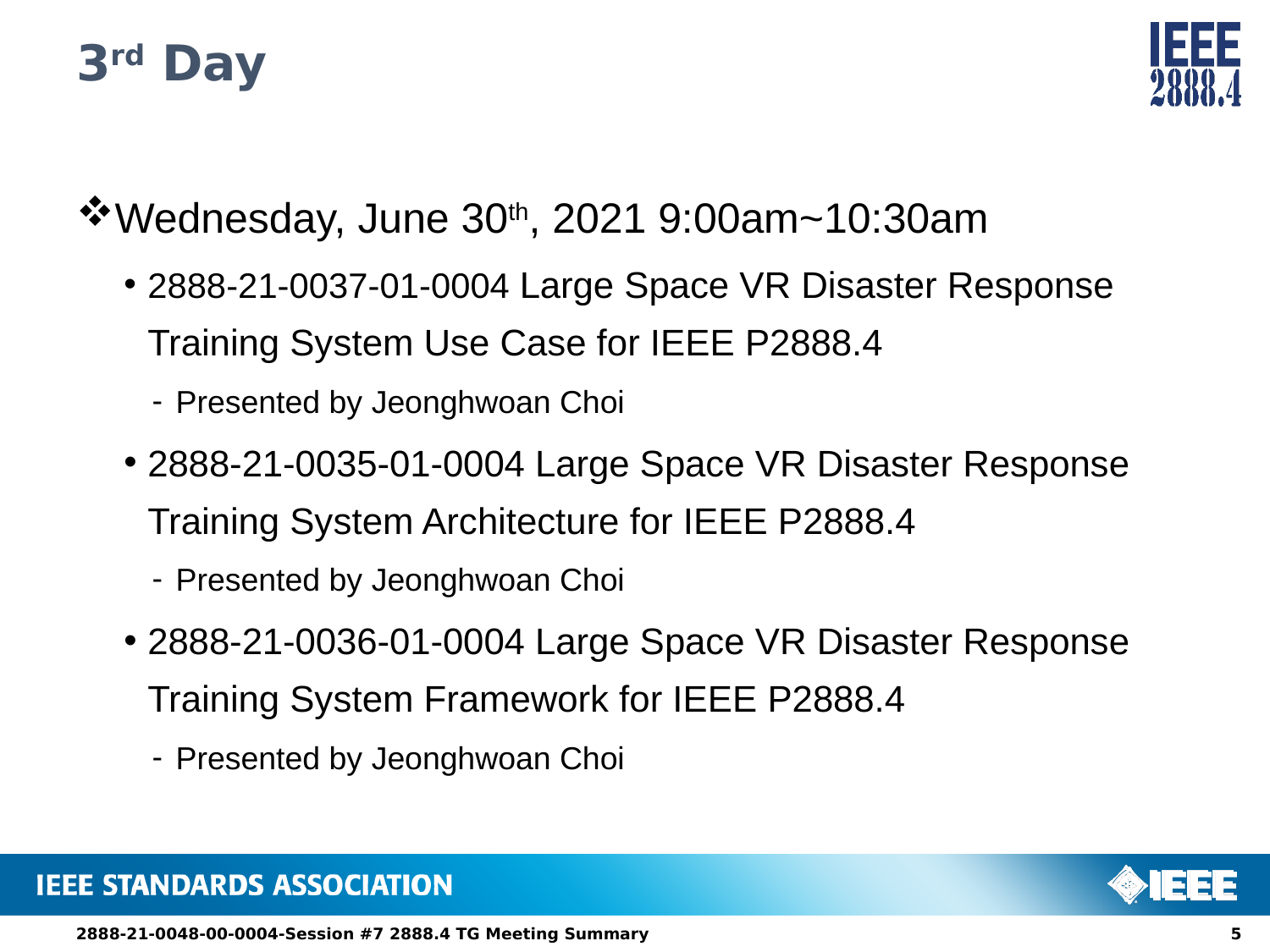

# 3rd Day
Wednesday, June 30th, 2021 9:00am~10:30am
2888-21-0037-01-0004 Large Space VR Disaster Response Training System Use Case for IEEE P2888.4
Presented by Jeonghwoan Choi
2888-21-0035-01-0004 Large Space VR Disaster Response Training System Architecture for IEEE P2888.4
Presented by Jeonghwoan Choi
2888-21-0036-01-0004 Large Space VR Disaster Response Training System Framework for IEEE P2888.4
Presented by Jeonghwoan Choi

2888-21-0048-00-0004-Session #7 2888.4 TG Meeting Summary
5